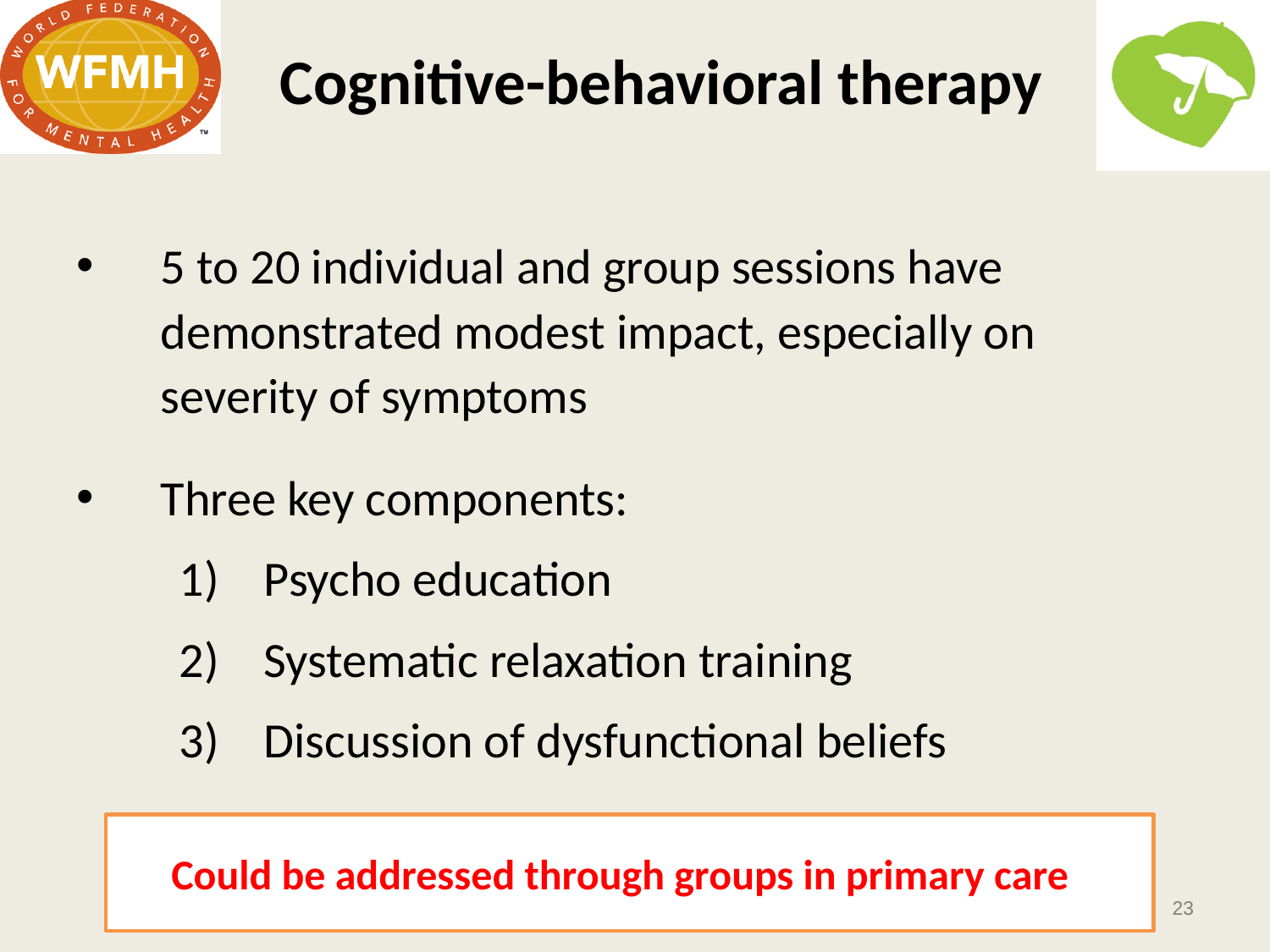

# Cognitive-behavioral therapy
5 to 20 individual and group sessions have demonstrated modest impact, especially on severity of symptoms
Three key components:
Psycho education
Systematic relaxation training
Discussion of dysfunctional beliefs

Could be addressed through groups in primary care
23